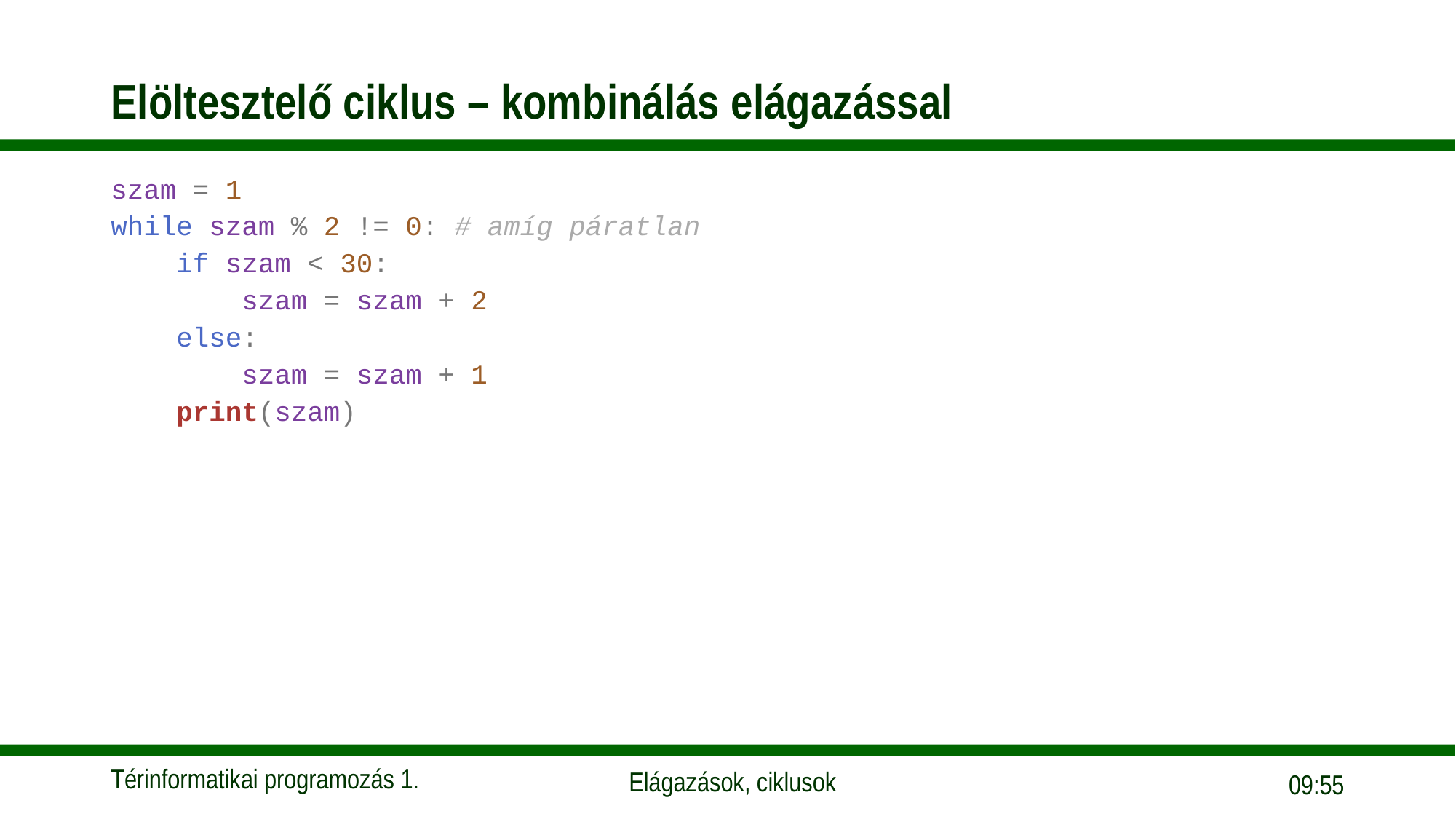

# Elöltesztelő ciklus – kombinálás elágazással
szam = 1
while szam % 2 != 0: # amíg páratlan
    if szam < 30:
        szam = szam + 2
    else:
        szam = szam + 1
    print(szam)

09:55